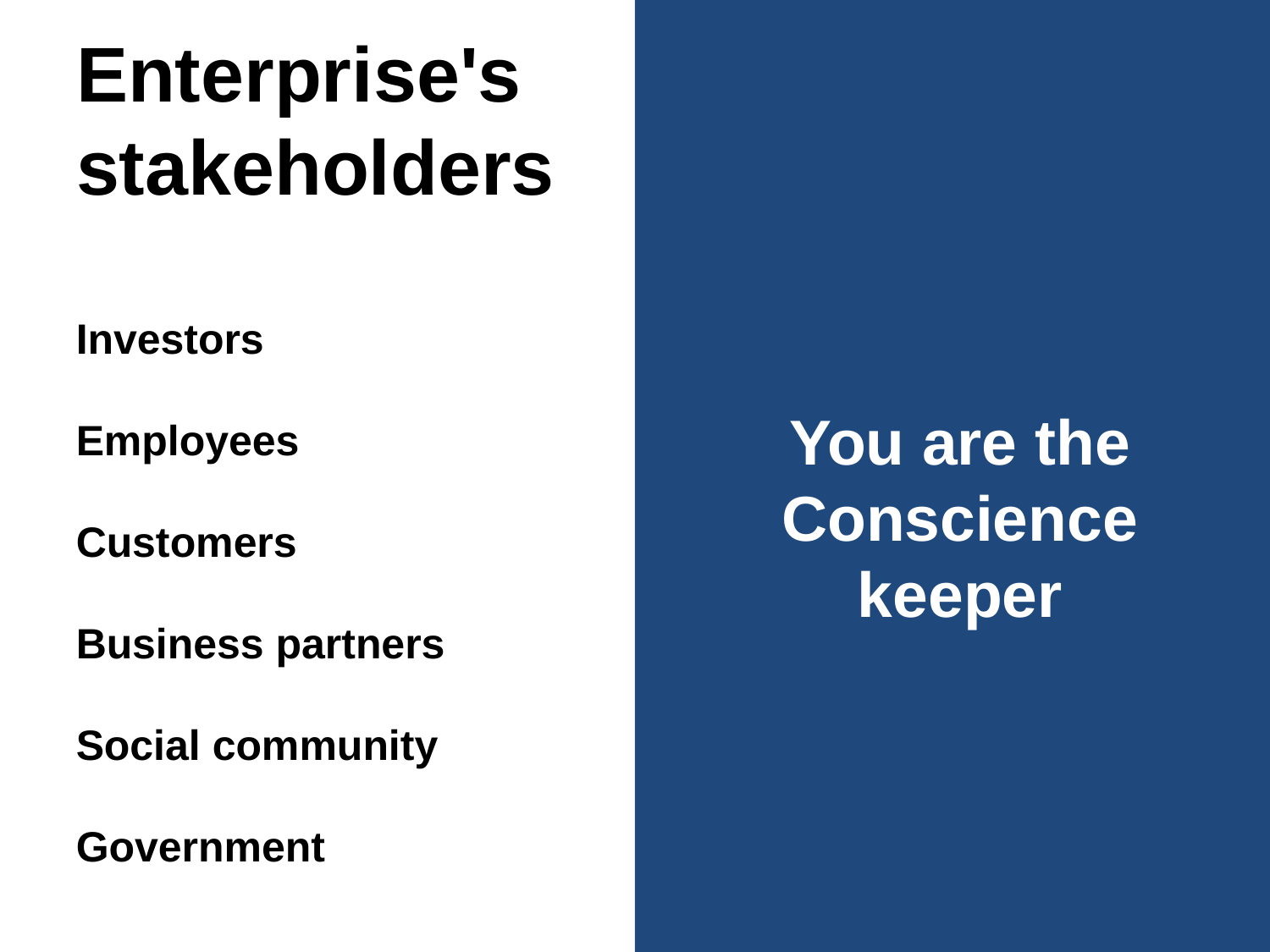

# Enterprise's stakeholders
Investors

Employees

Customers

Business partners

Social community

Government

You are the Conscience keeper
7